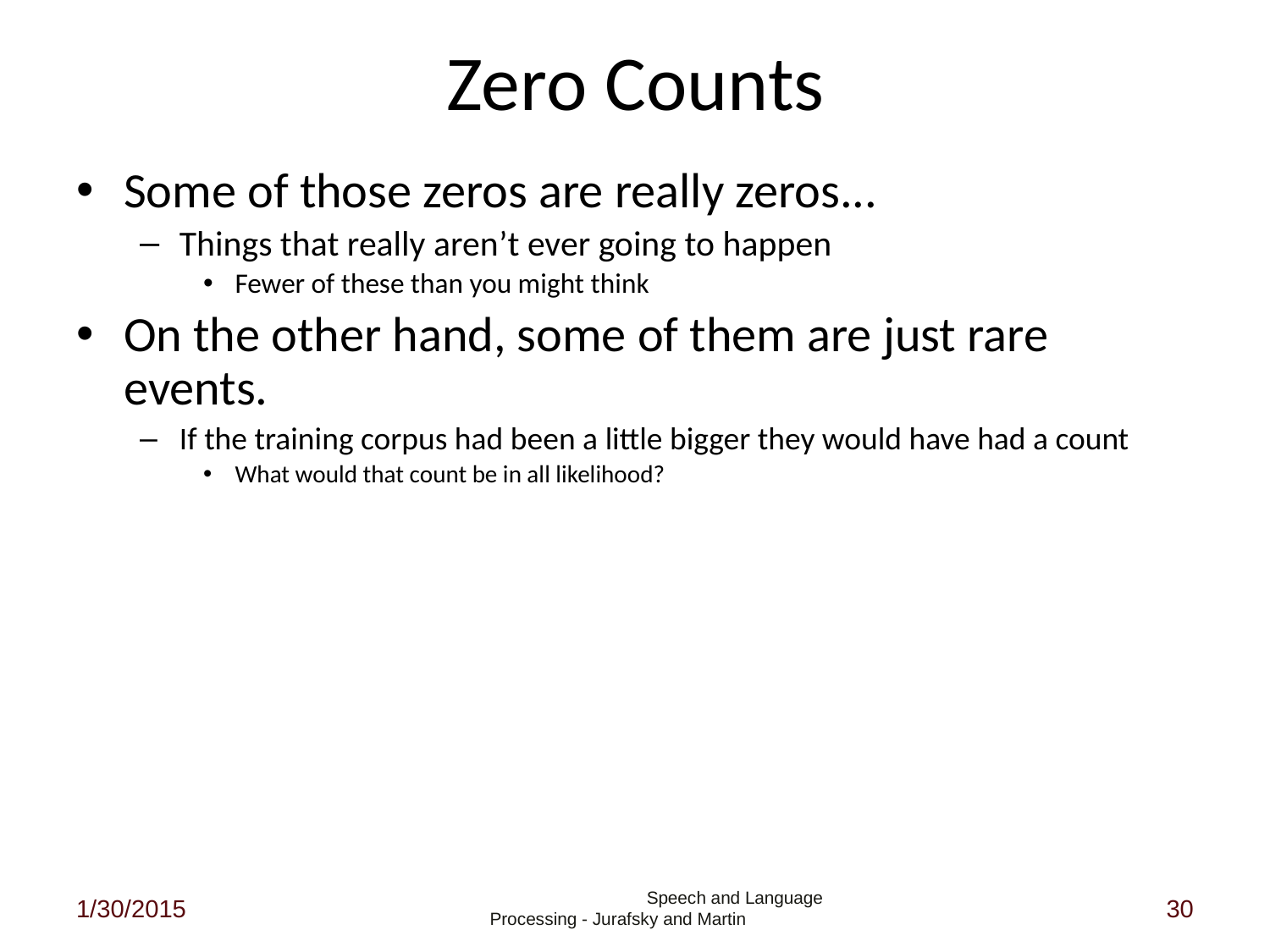

# Zero Counts
Some of those zeros are really zeros...
Things that really aren’t ever going to happen
Fewer of these than you might think
On the other hand, some of them are just rare events.
If the training corpus had been a little bigger they would have had a count
What would that count be in all likelihood?
1/30/2015
                                         Speech and Language Processing - Jurafsky and Martin
30